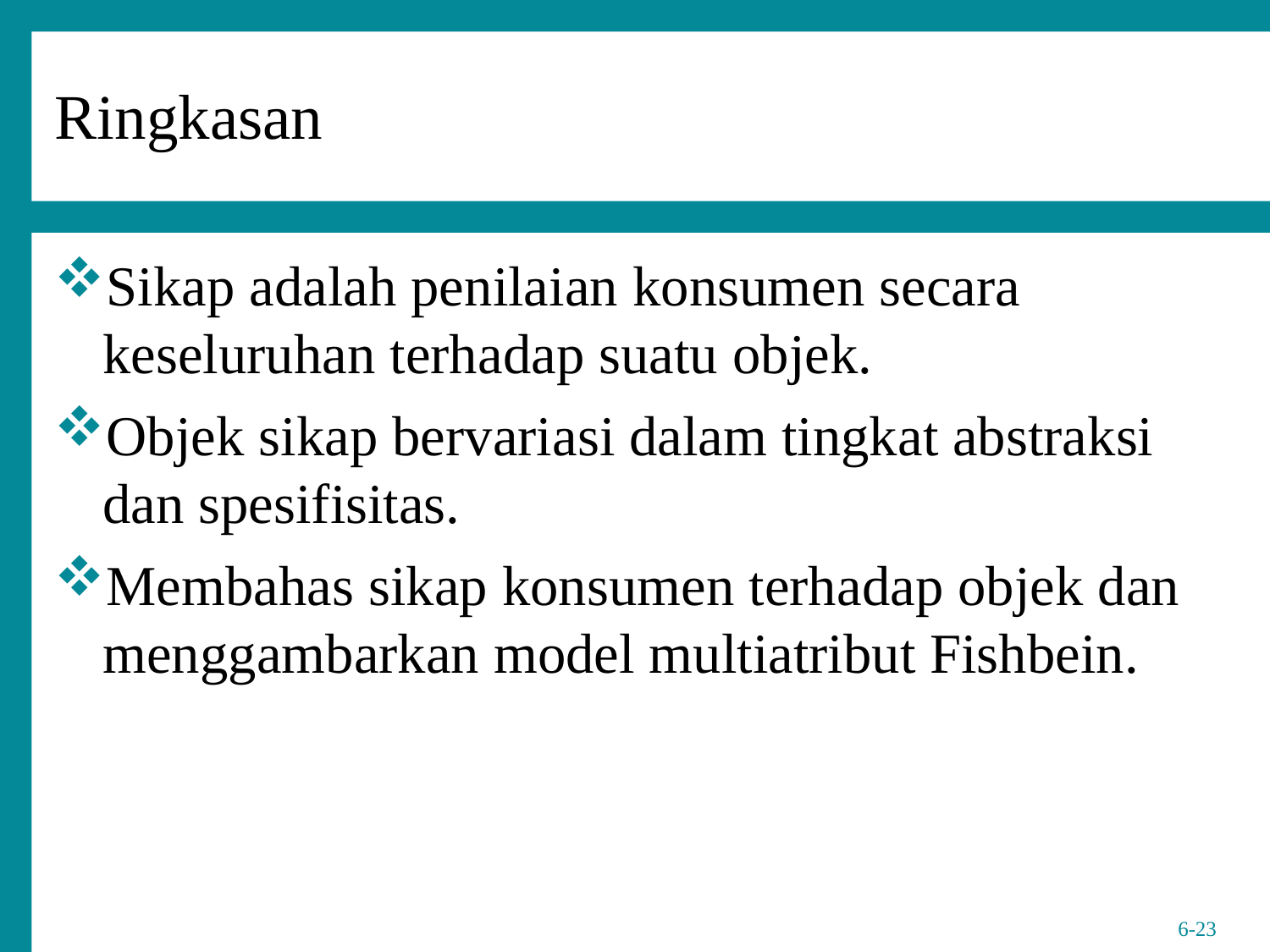

Ringkasan
Sikap adalah penilaian konsumen secara keseluruhan terhadap suatu objek.
Objek sikap bervariasi dalam tingkat abstraksi dan spesifisitas.
Membahas sikap konsumen terhadap objek dan menggambarkan model multiatribut Fishbein.